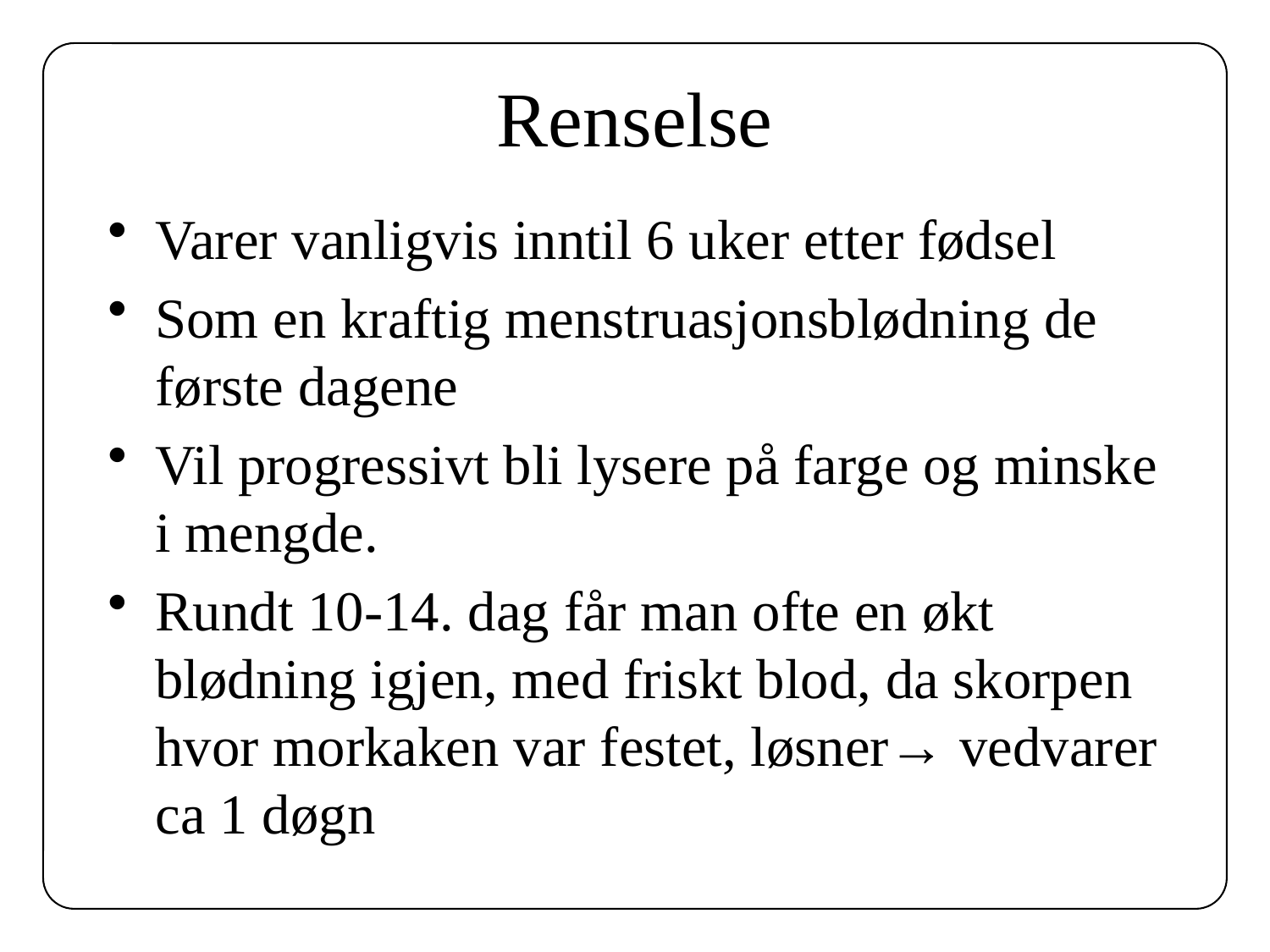

# Renselse
Varer vanligvis inntil 6 uker etter fødsel
Som en kraftig menstruasjonsblødning de første dagene
Vil progressivt bli lysere på farge og minske i mengde.
Rundt 10-14. dag får man ofte en økt blødning igjen, med friskt blod, da skorpen hvor morkaken var festet, løsner→ vedvarer ca 1 døgn